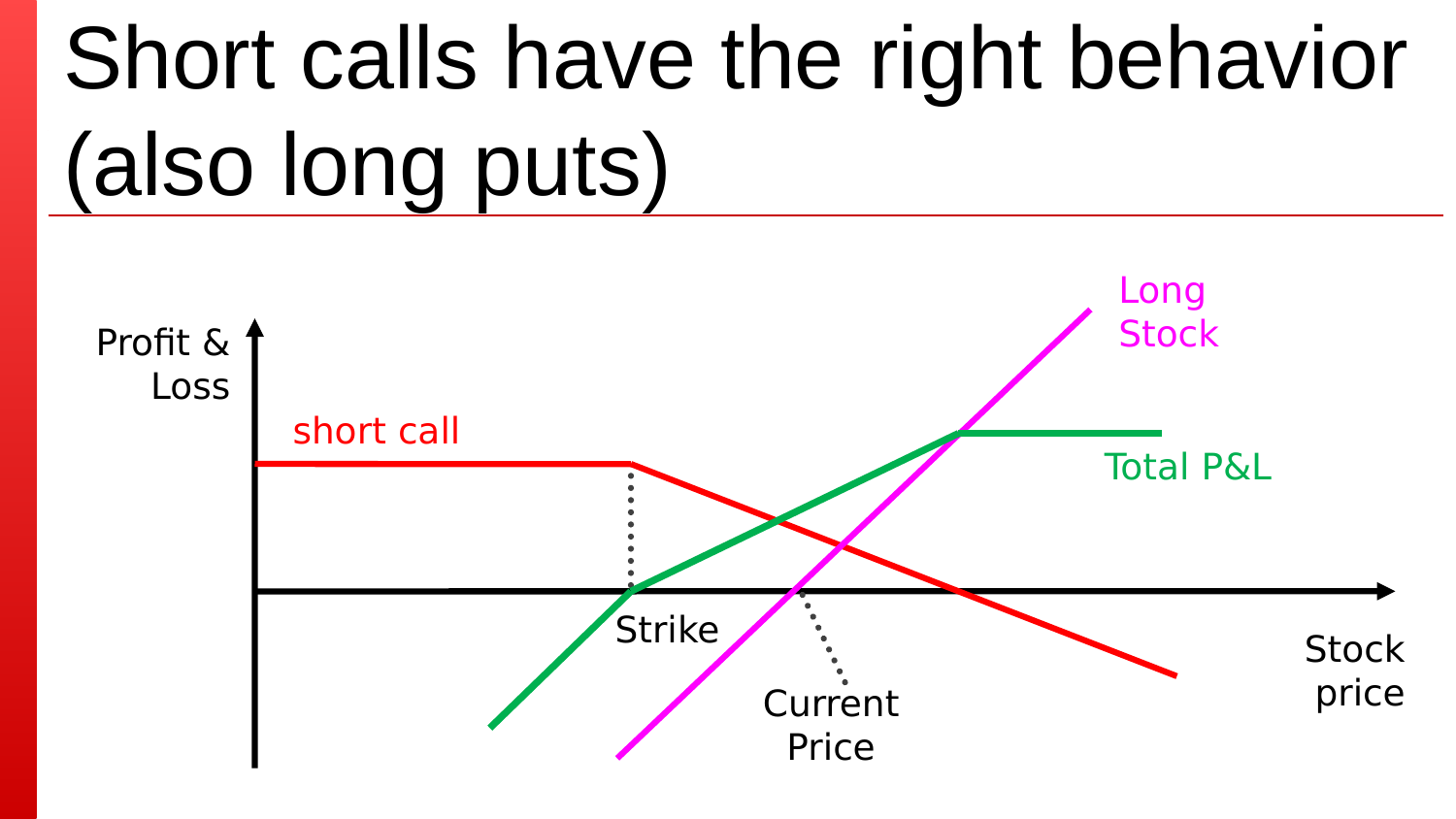

# Short calls have the right behavior (also long puts)
Long Stock

Profit & Loss

short call
Total P&L

Strike
Stock price
Current Price